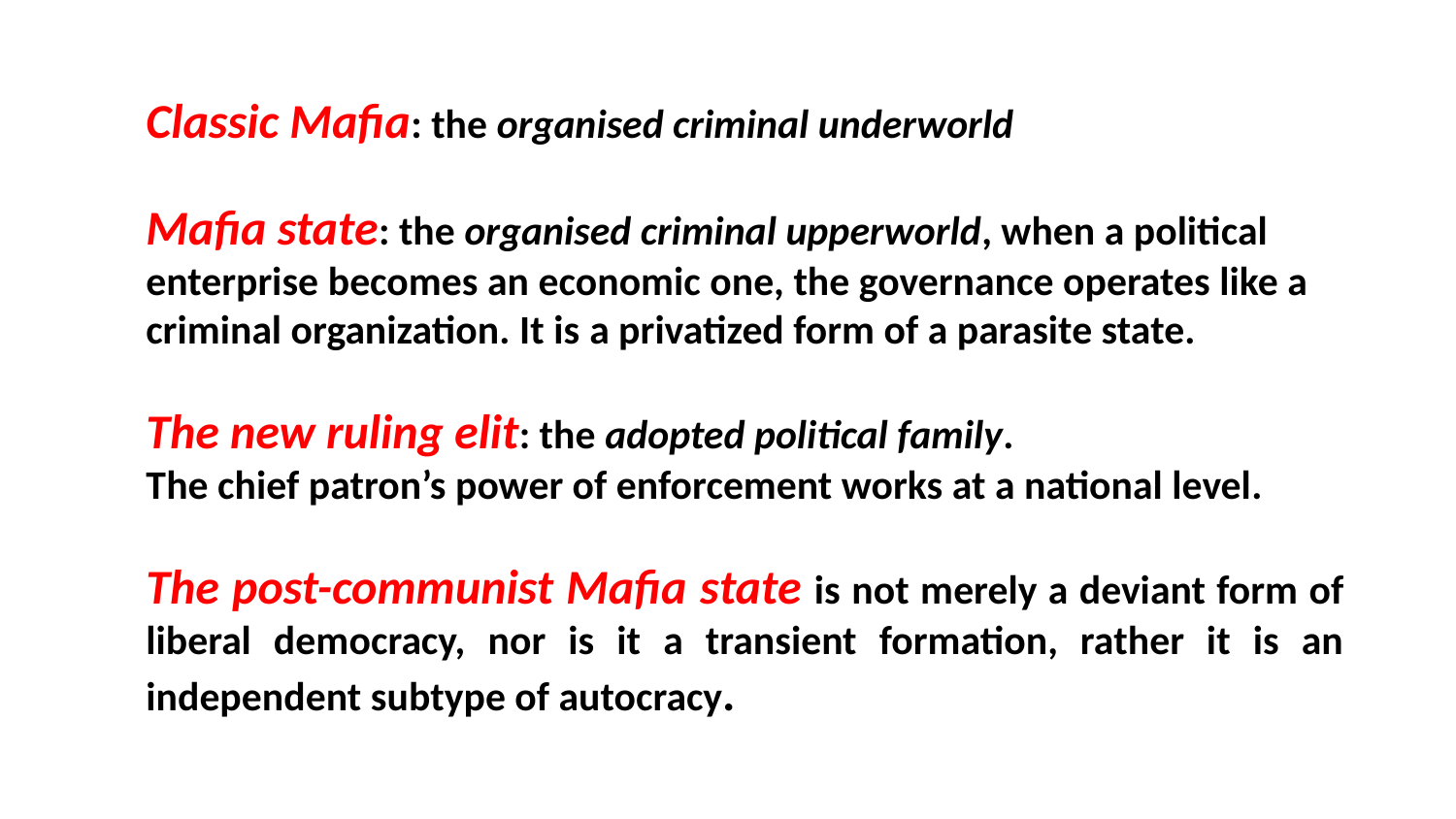

Classic Mafia: the organised criminal underworld

Mafia state: the organised criminal upperworld, when a political enterprise becomes an economic one, the governance operates like a criminal organization. It is a privatized form of a parasite state.

The new ruling elit: the adopted political family.
The chief patron’s power of enforcement works at a national level.

The post-communist Mafia state is not merely a deviant form of liberal democracy, nor is it a transient formation, rather it is an independent subtype of autocracy.